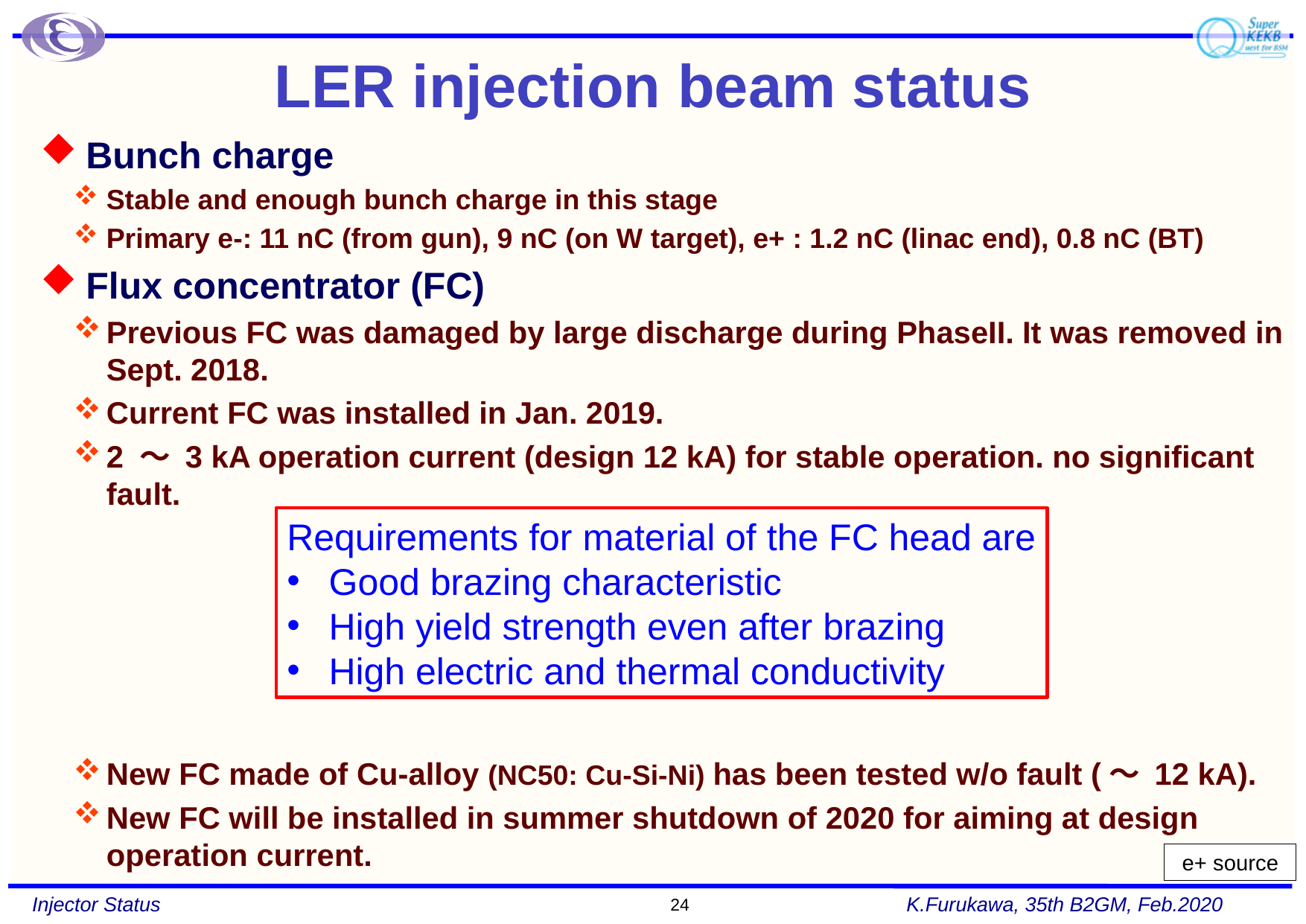

# LER injection beam status
Bunch charge
Stable and enough bunch charge in this stage
Primary e-: 11 nC (from gun), 9 nC (on W target), e+ : 1.2 nC (linac end), 0.8 nC (BT)
Flux concentrator (FC)
Previous FC was damaged by large discharge during PhaseII. It was removed in Sept. 2018.
Current FC was installed in Jan. 2019.
2 ～ 3 kA operation current (design 12 kA) for stable operation. no significant fault.

New FC made of Cu-alloy (NC50: Cu-Si-Ni) has been tested w/o fault (～ 12 kA).
New FC will be installed in summer shutdown of 2020 for aiming at design operation current.
Requirements for material of the FC head are
Good brazing characteristic
High yield strength even after brazing
High electric and thermal conductivity
e+ source
20/02/03
24